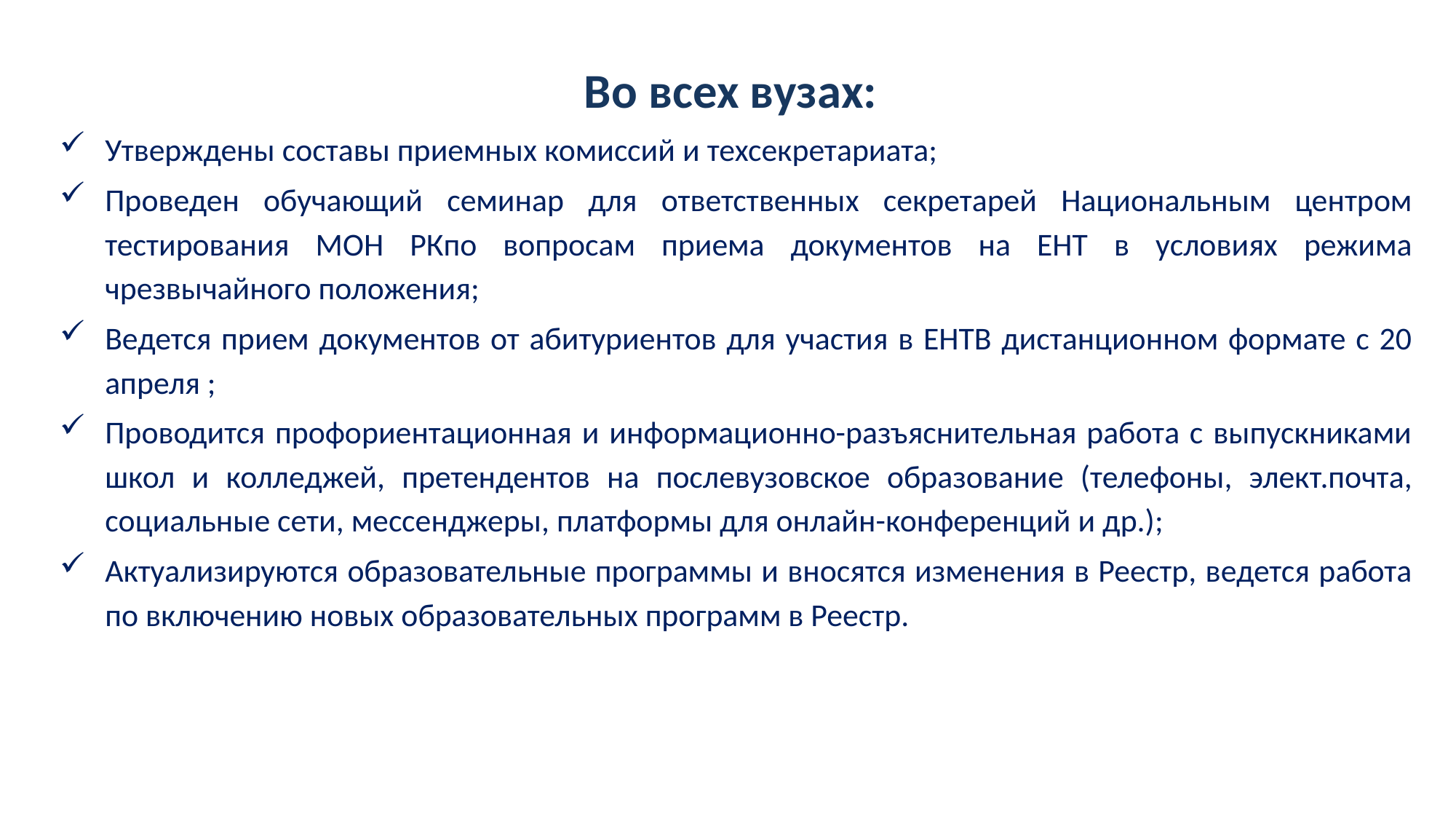

Во всех вузах:
Утверждены составы приемных комиссий и техсекретариата;
Проведен обучающий семинар для ответственных секретарей Национальным центром тестирования МОН РКпо вопросам приема документов на ЕНТ в условиях режима чрезвычайного положения;
Ведется прием документов от абитуриентов для участия в ЕНТВ дистанционном формате с 20 апреля ;
Проводится профориентационная и информационно-разъяснительная работа с выпускниками школ и колледжей, претендентов на послевузовское образование (телефоны, элект.почта, социальные сети, мессенджеры, платформы для онлайн-конференций и др.);
Актуализируются образовательные программы и вносятся изменения в Реестр, ведется работа по включению новых образовательных программ в Реестр.